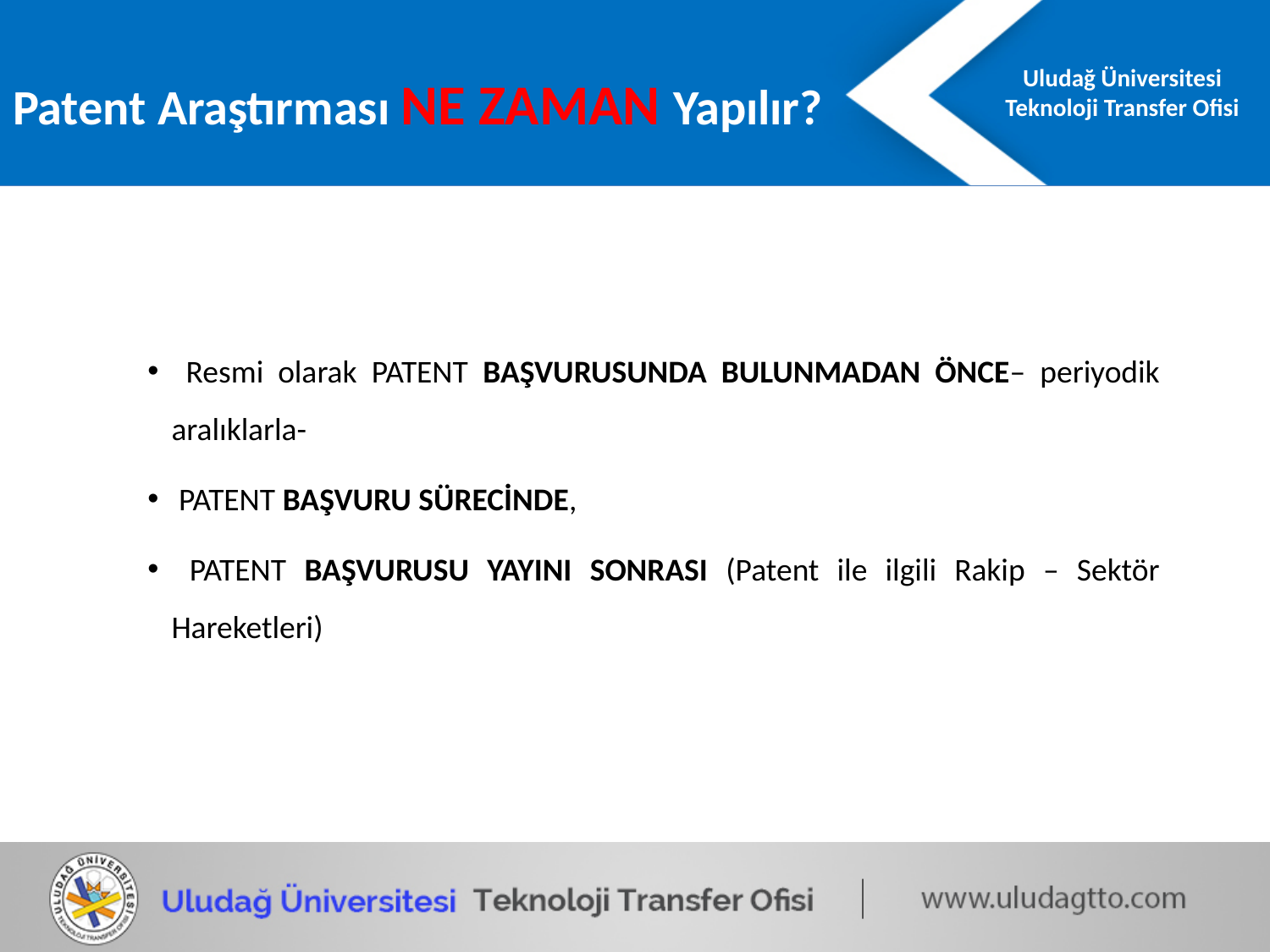

Patent Araştırması NE ZAMAN Yapılır?
 Resmi olarak PATENT BAŞVURUSUNDA BULUNMADAN ÖNCE– periyodik aralıklarla-
 PATENT BAŞVURU SÜRECİNDE,
 PATENT BAŞVURUSU YAYINI SONRASI (Patent ile ilgili Rakip – Sektör Hareketleri)